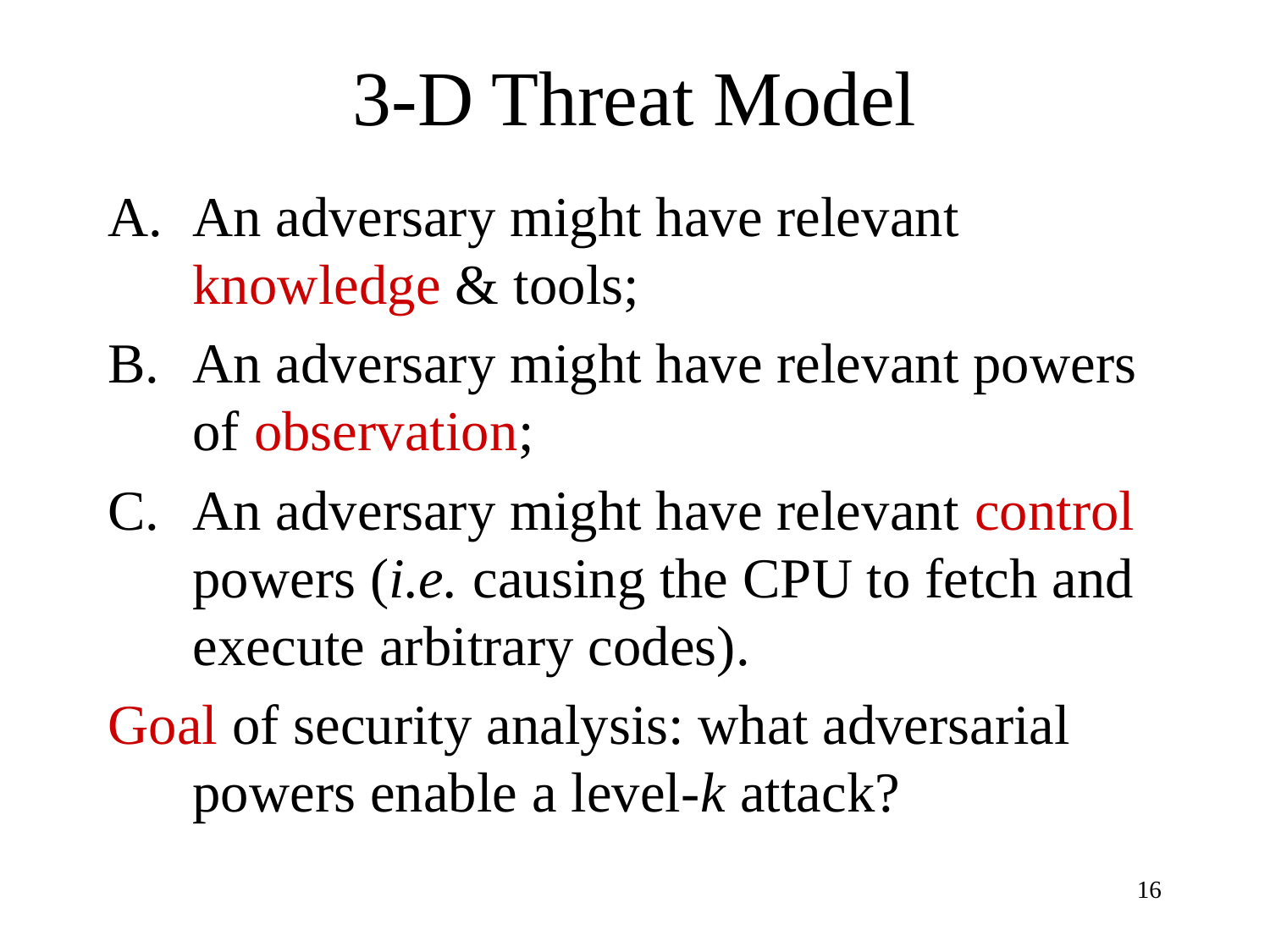

# 3-D Threat Model
An adversary might have relevant knowledge & tools;
An adversary might have relevant powers of observation;
An adversary might have relevant control powers (i.e. causing the CPU to fetch and execute arbitrary codes).
Goal of security analysis: what adversarial powers enable a level-k attack?
16